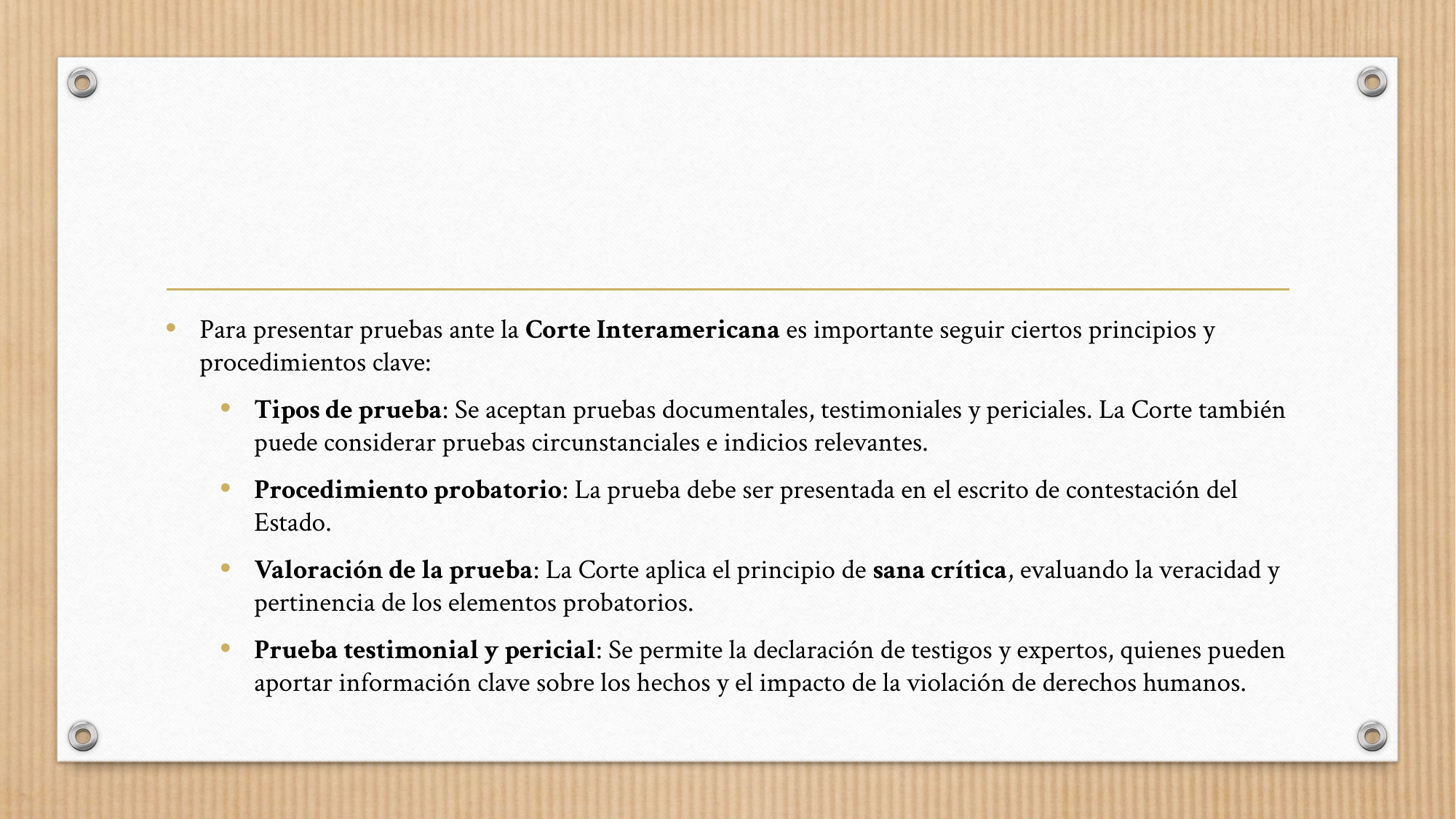

Para presentar pruebas ante la Corte Interamericana es importante seguir ciertos principios y procedimientos clave:
Tipos de prueba: Se aceptan pruebas documentales, testimoniales y periciales. La Corte también puede considerar pruebas circunstanciales e indicios relevantes.
Procedimiento probatorio: La prueba debe ser presentada en el escrito de contestación del Estado.
Valoración de la prueba: La Corte aplica el principio de sana crítica, evaluando la veracidad y pertinencia de los elementos probatorios.
Prueba testimonial y pericial: Se permite la declaración de testigos y expertos, quienes pueden aportar información clave sobre los hechos y el impacto de la violación de derechos humanos.